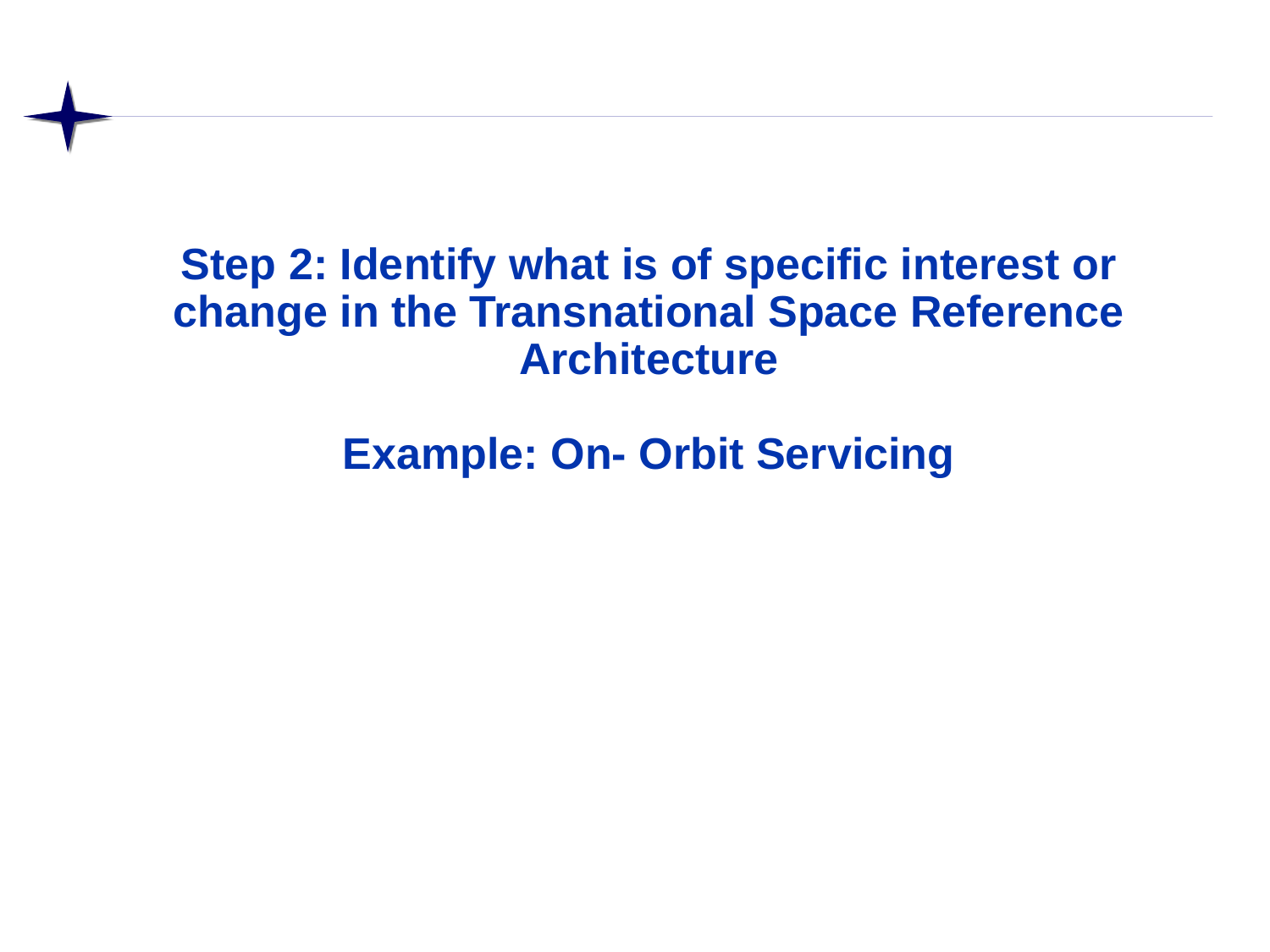

# Step 2: Identify what is of specific interest or change in the Transnational Space Reference Architecture Example: On- Orbit Servicing